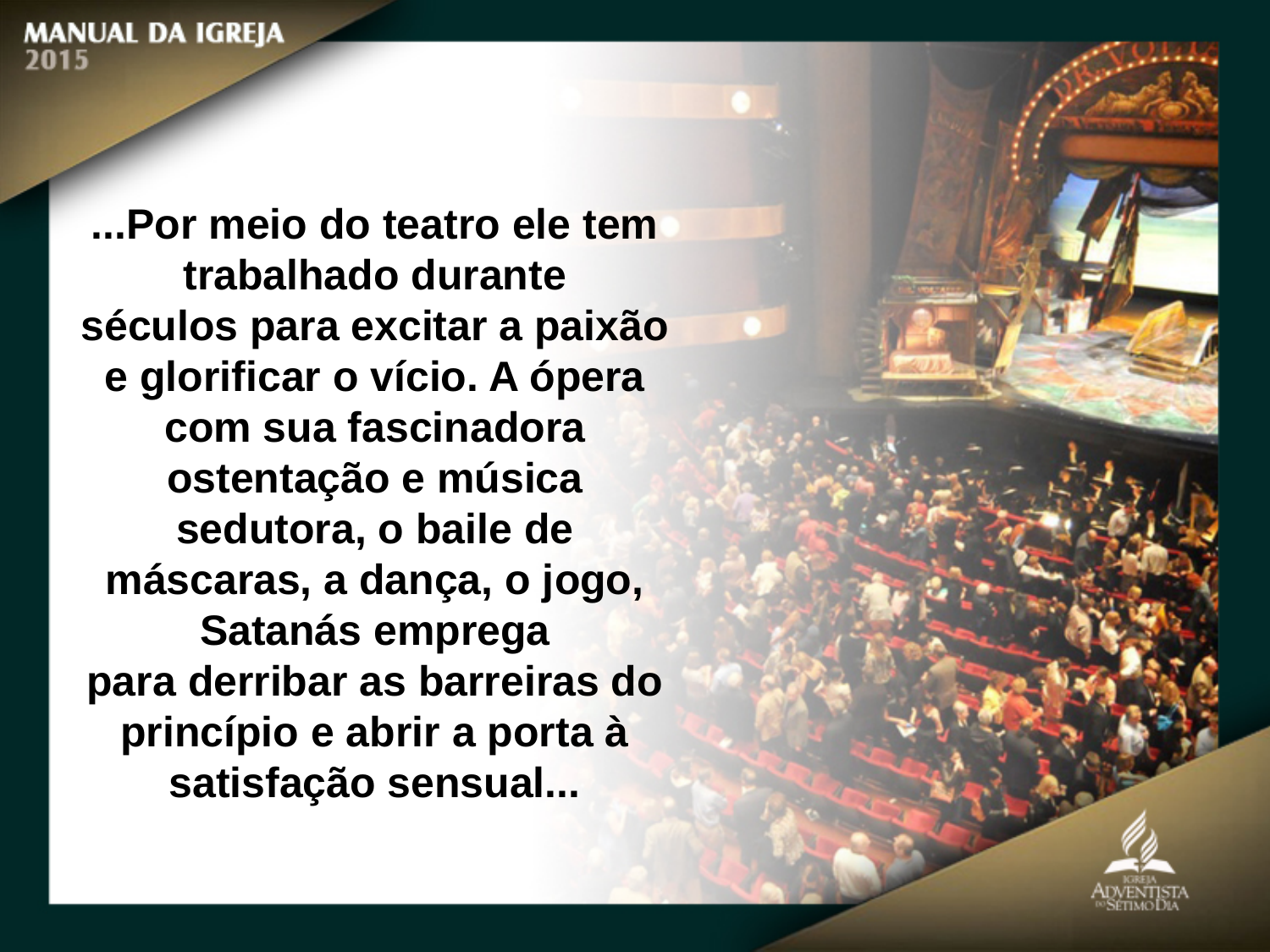

...Por meio do teatro ele tem trabalhado durante
séculos para excitar a paixão e glorificar o vício. A ópera com sua fascinadora
ostentação e música sedutora, o baile de máscaras, a dança, o jogo, Satanás emprega
para derribar as barreiras do princípio e abrir a porta à satisfação sensual...